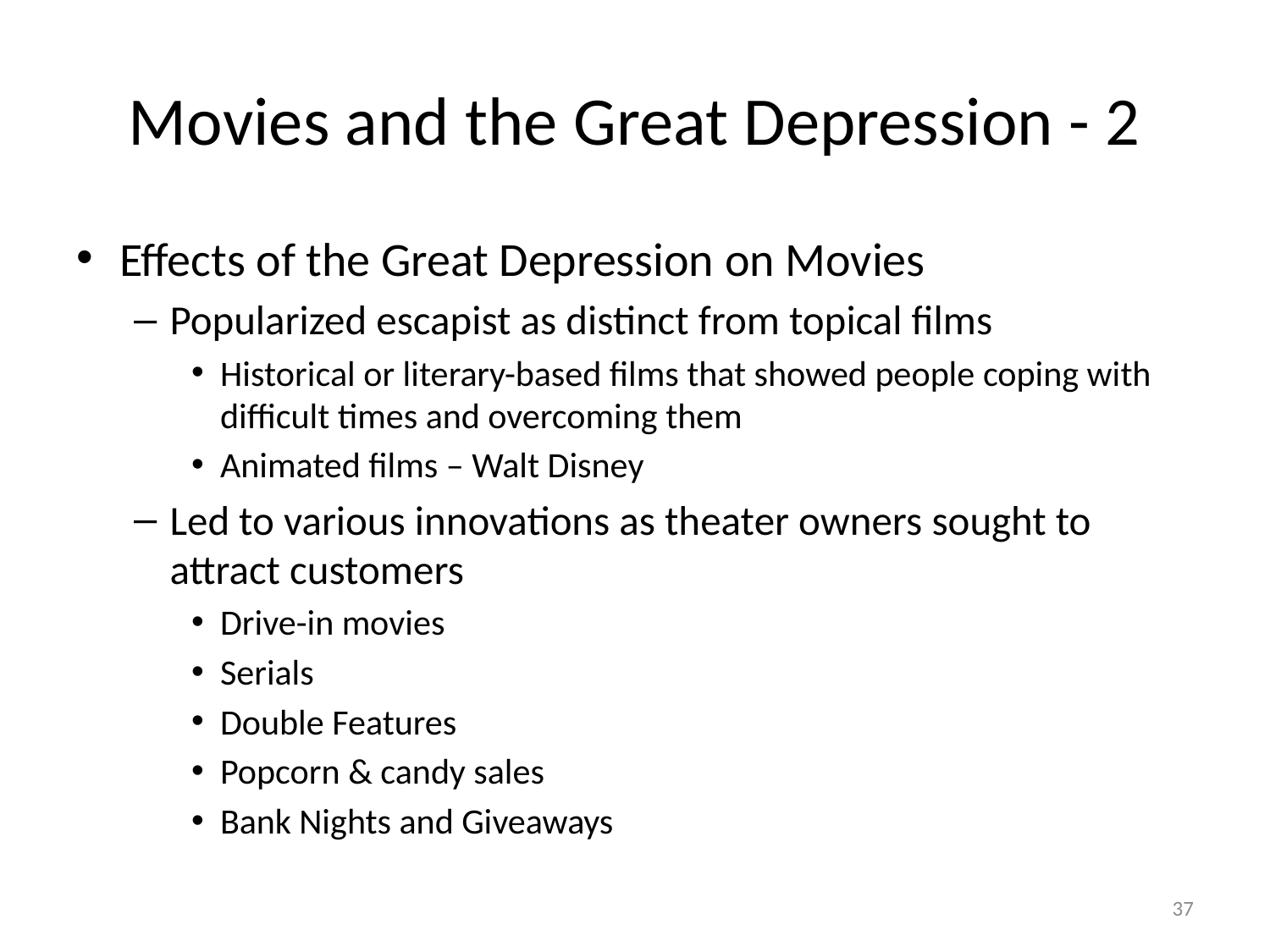

# Movies and the Great Depression - 2
Effects of the Great Depression on Movies
Popularized escapist as distinct from topical films
Historical or literary-based films that showed people coping with difficult times and overcoming them
Animated films – Walt Disney
Led to various innovations as theater owners sought to attract customers
Drive-in movies
Serials
Double Features
Popcorn & candy sales
Bank Nights and Giveaways
37